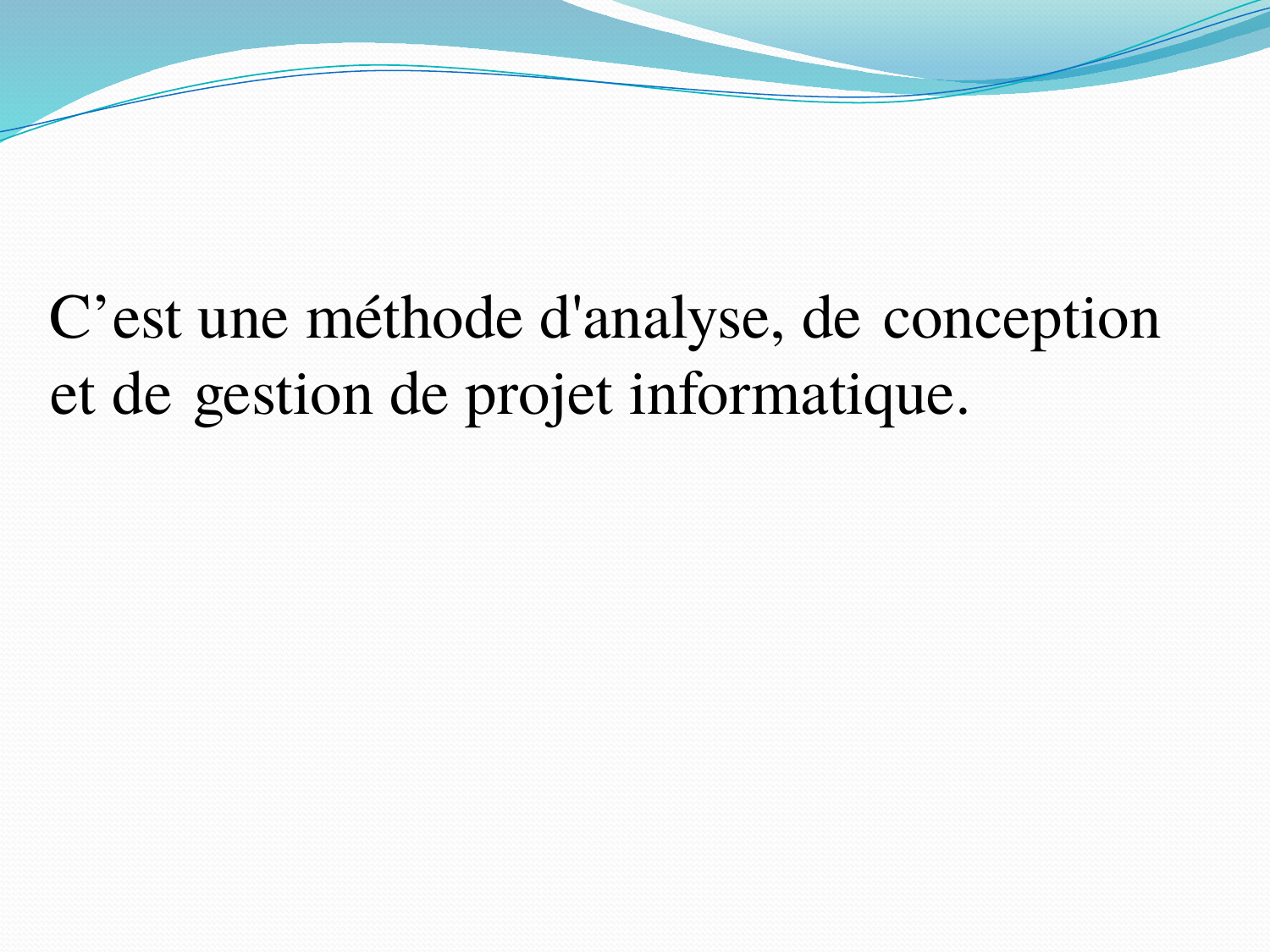

C’est une méthode d'analyse, de conception  et de gestion de projet informatique.